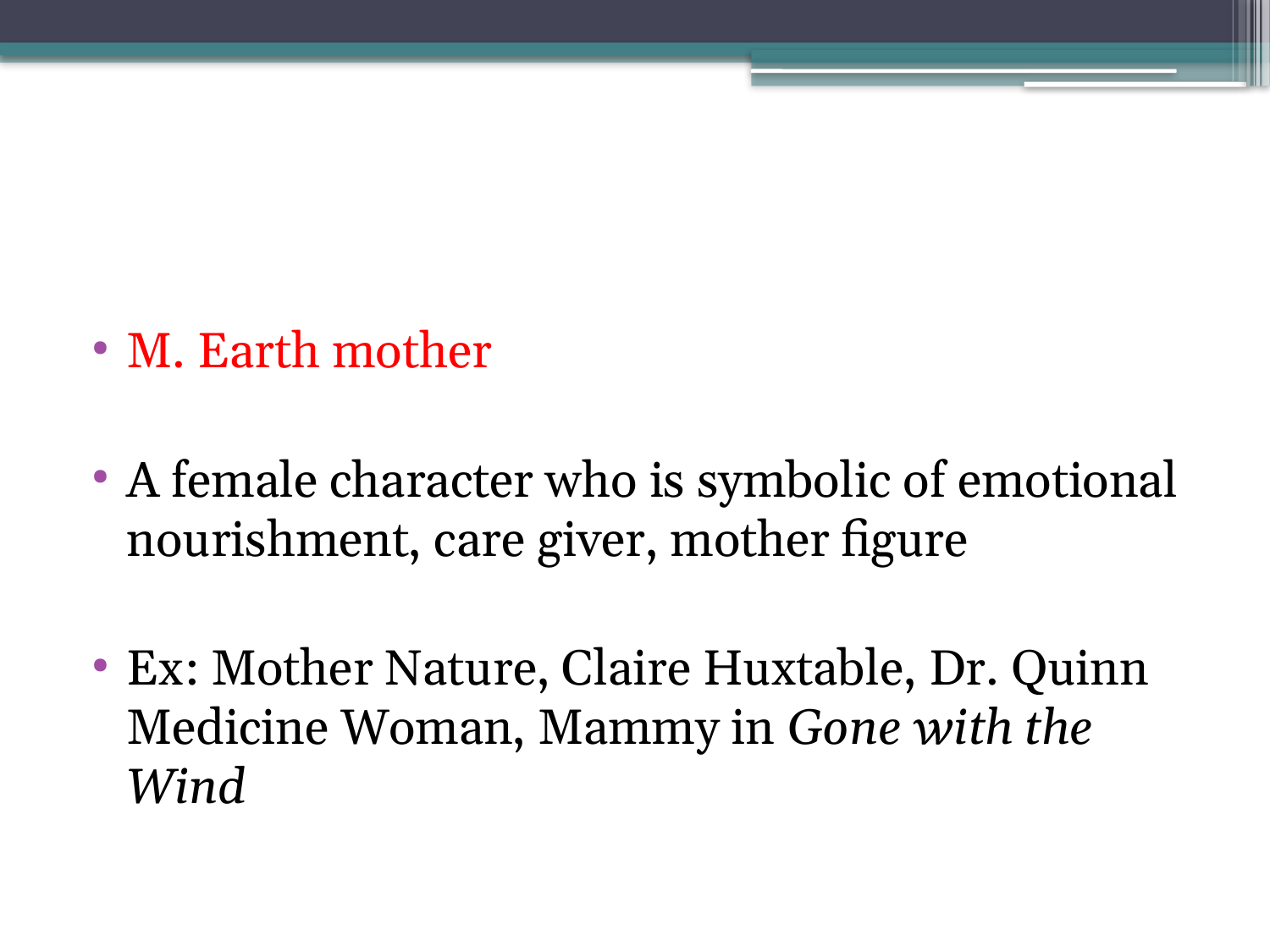

#
M. Earth mother

A female character who is symbolic of emotional nourishment, care giver, mother figure

Ex: Mother Nature, Claire Huxtable, Dr. Quinn Medicine Woman, Mammy in Gone with the Wind